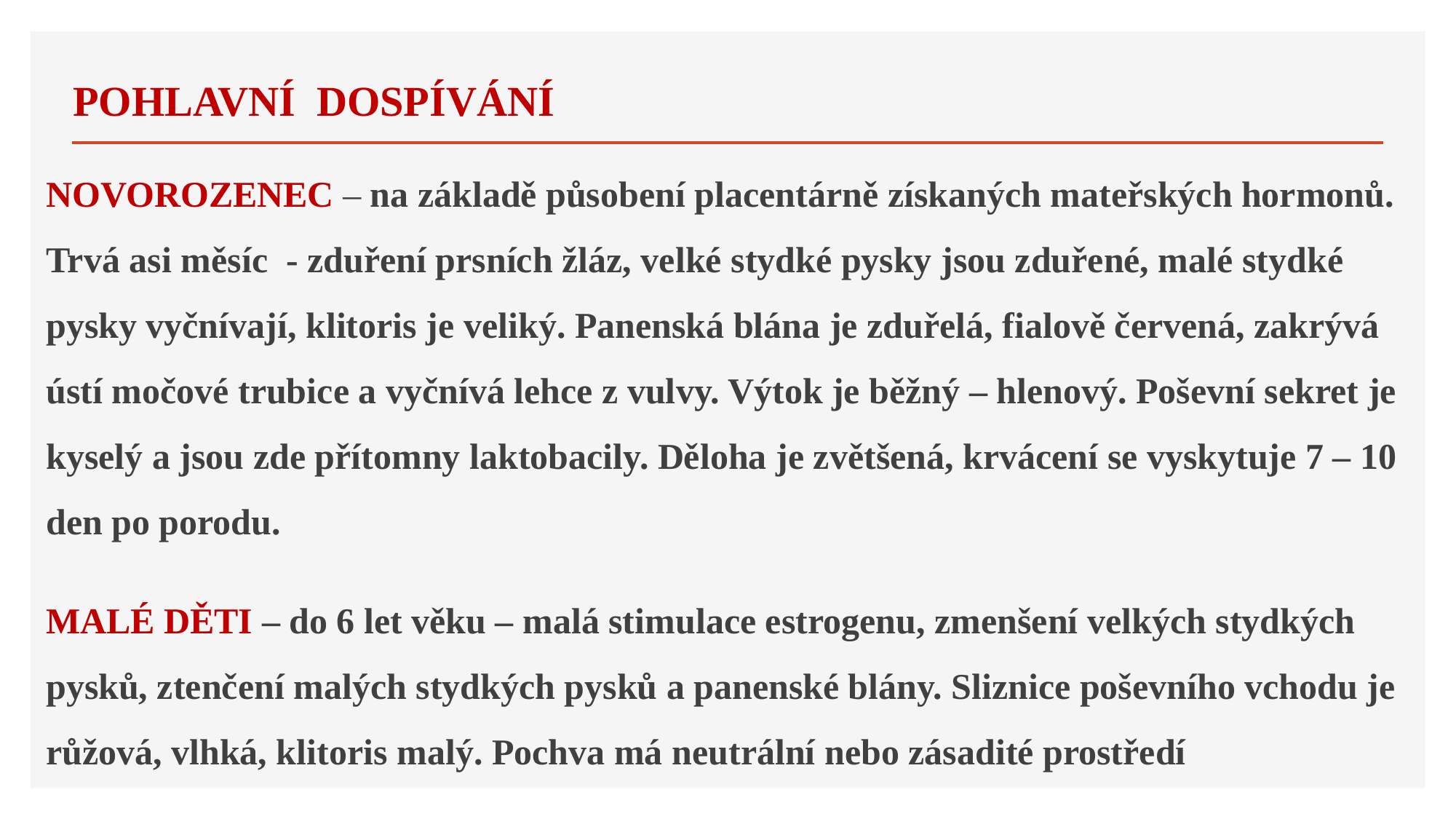

# POHLAVNÍ  DOSPÍVÁNÍ
NOVOROZENEC – na základě působení placentárně získaných mateřských hormonů. Trvá asi měsíc  - zduření prsních žláz, velké stydké pysky jsou zduřené, malé stydké pysky vyčnívají, klitoris je veliký. Panenská blána je zduřelá, fialově červená, zakrývá ústí močové trubice a vyčnívá lehce z vulvy. Výtok je běžný – hlenový. Poševní sekret je kyselý a jsou zde přítomny laktobacily. Děloha je zvětšená, krvácení se vyskytuje 7 – 10 den po porodu.
MALÉ DĚTI – do 6 let věku – malá stimulace estrogenu, zmenšení velkých stydkých pysků, ztenčení malých stydkých pysků a panenské blány. Sliznice poševního vchodu je růžová, vlhká, klitoris malý. Pochva má neutrální nebo zásadité prostředí